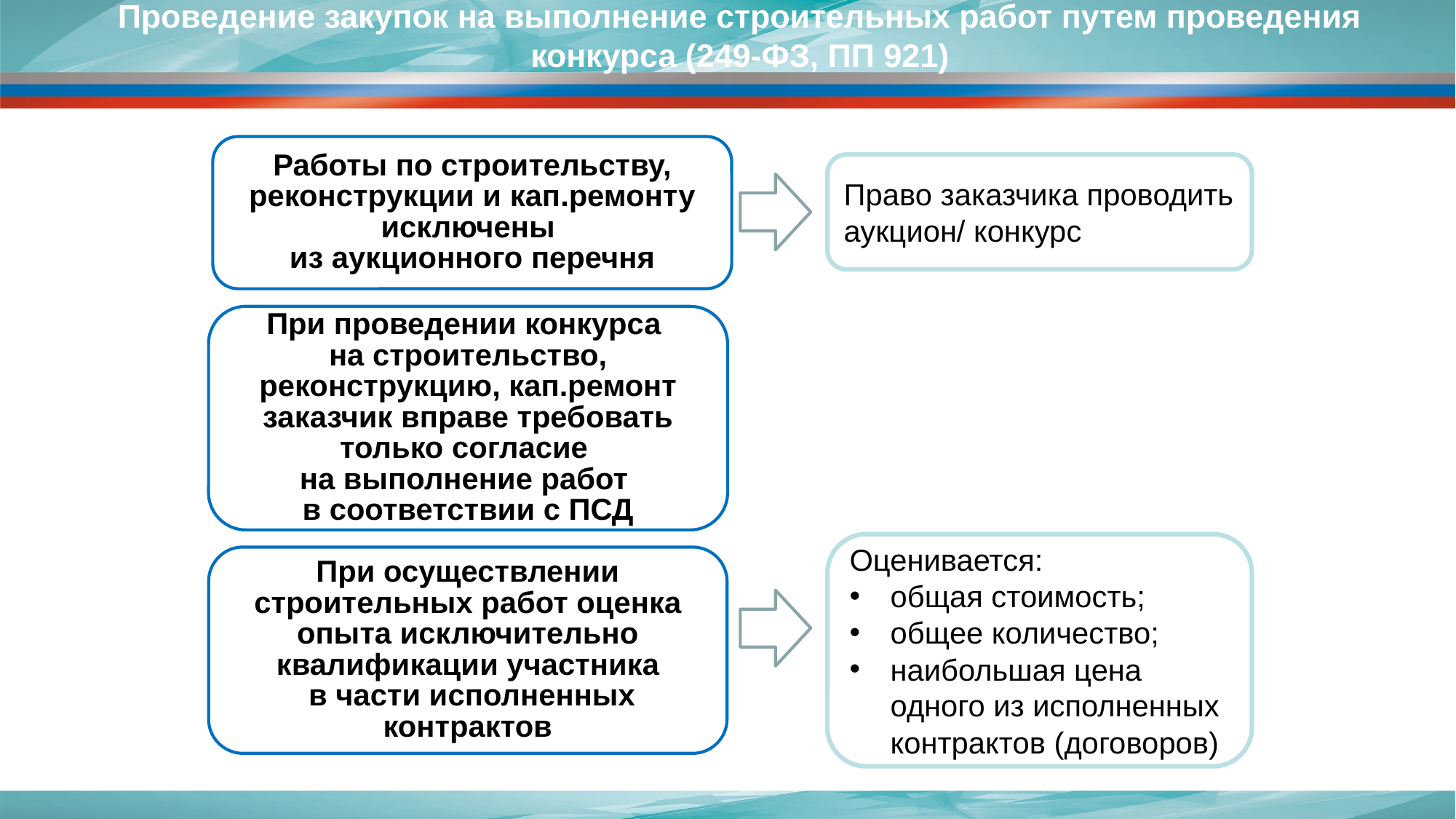

Проведение закупок на выполнение строительных работ путем проведения конкурса (249-ФЗ, ПП 921)
Работы по строительству, реконструкции и кап.ремонту исключены
из аукционного перечня
Право заказчика проводить аукцион/ конкурс

При проведении конкурса
на строительство, реконструкцию, кап.ремонт заказчик вправе требовать только согласие
на выполнение работ
в соответствии с ПСД
Оценивается:
общая стоимость;
общее количество;
наибольшая цена одного из исполненных контрактов (договоров)
При осуществлении строительных работ оценка опыта исключительно квалификации участника
 в части исполненных контрактов